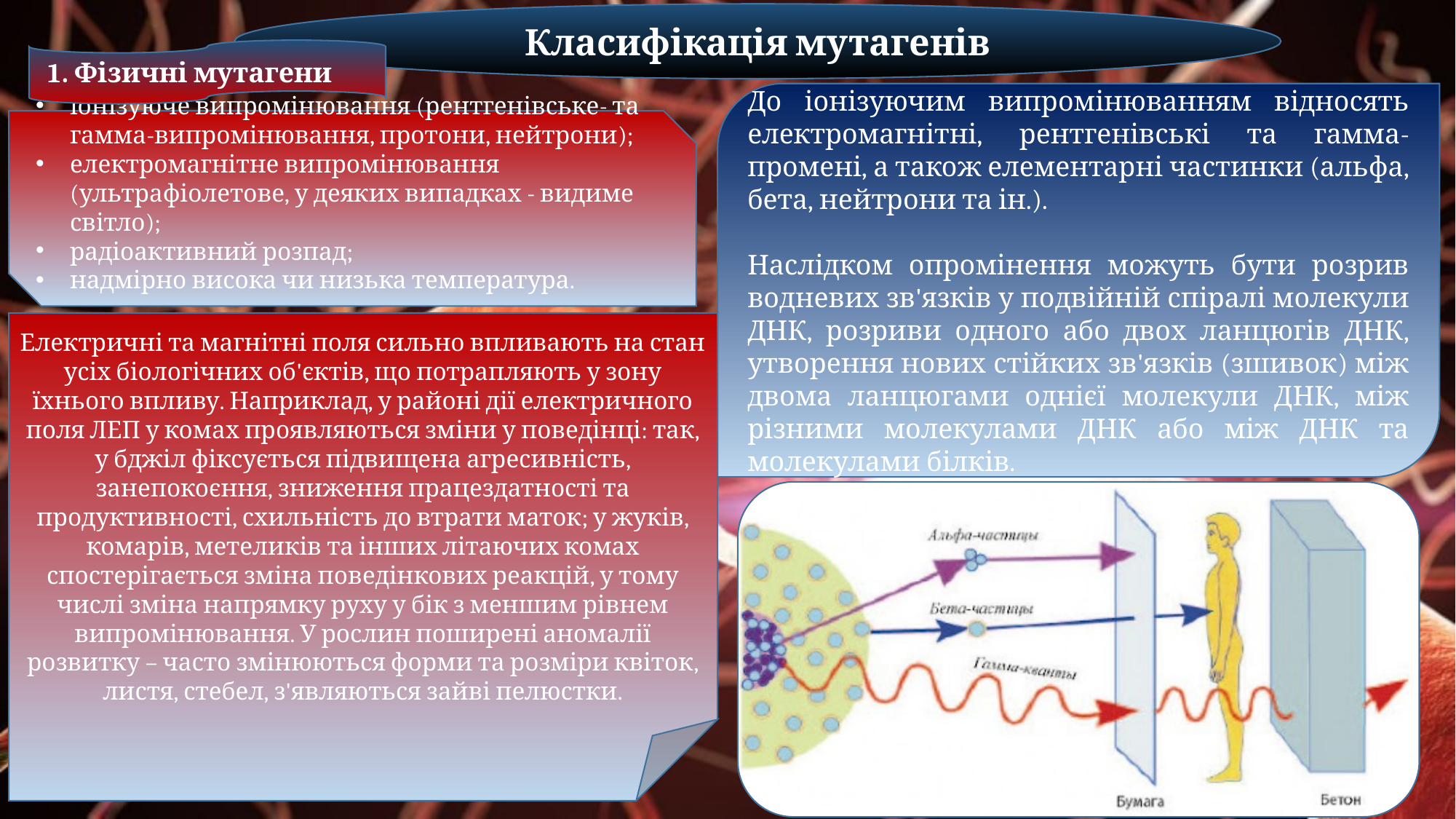

Класифікація мутагенів
 1. Фізичні мутагени
До іонізуючим випромінюванням відносять електромагнітні, рентгенівські та гамма-промені, а також елементарні частинки (альфа, бета, нейтрони та ін.).

Наслідком опромінення можуть бути розрив водневих зв'язків у подвійній спіралі молекули ДНК, розриви одного або двох ланцюгів ДНК, утворення нових стійких зв'язків (зшивок) між двома ланцюгами однієї молекули ДНК, між різними молекулами ДНК або між ДНК та молекулами білків.
іонізуюче випромінювання (рентгенівське- та гамма-випромінювання, протони, нейтрони);
електромагнітне випромінювання (ультрафіолетове, у деяких випадках - видиме світло);
радіоактивний розпад;
надмірно висока чи низька температура.

Електричні та магнітні поля сильно впливають на стан усіх біологічних об'єктів, що потрапляють у зону їхнього впливу. Наприклад, у районі дії електричного поля ЛЕП у комах проявляються зміни у поведінці: так, у бджіл фіксується підвищена агресивність, занепокоєння, зниження працездатності та продуктивності, схильність до втрати маток; у жуків, комарів, метеликів та інших літаючих комах спостерігається зміна поведінкових реакцій, у тому числі зміна напрямку руху у бік з меншим рівнем випромінювання. У рослин поширені аномалії розвитку – часто змінюються форми та розміри квіток, листя, стебел, з'являються зайві пелюстки.